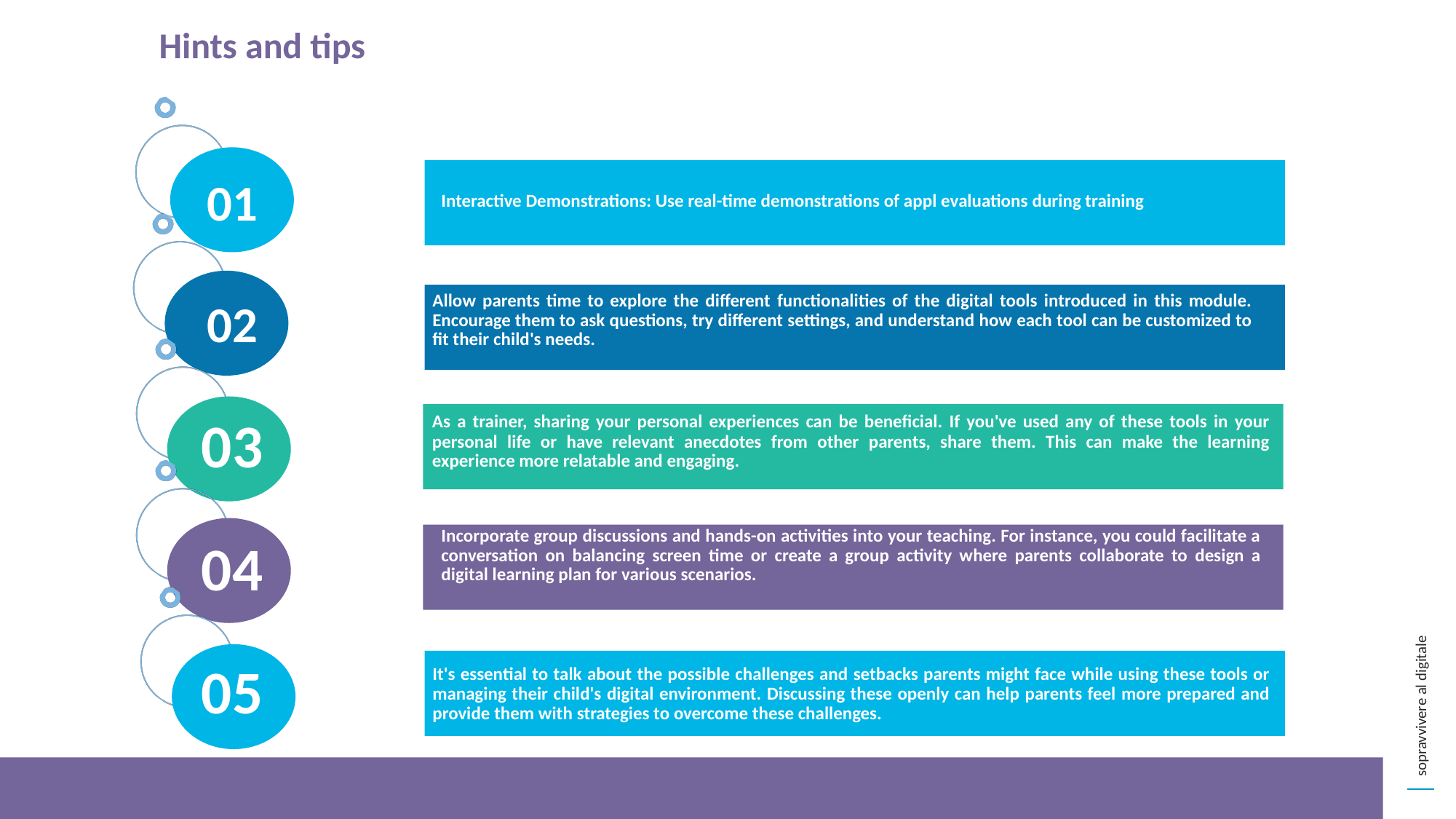

Hints and tips
01
Interactive Demonstrations: Use real-time demonstrations of appl evaluations during training
Allow parents time to explore the different functionalities of the digital tools introduced in this module. Encourage them to ask questions, try different settings, and understand how each tool can be customized to fit their child's needs.
02
As a trainer, sharing your personal experiences can be beneficial. If you've used any of these tools in your personal life or have relevant anecdotes from other parents, share them. This can make the learning experience more relatable and engaging.
03
Incorporate group discussions and hands-on activities into your teaching. For instance, you could facilitate a conversation on balancing screen time or create a group activity where parents collaborate to design a digital learning plan for various scenarios.
04
05
It's essential to talk about the possible challenges and setbacks parents might face while using these tools or managing their child's digital environment. Discussing these openly can help parents feel more prepared and provide them with strategies to overcome these challenges.